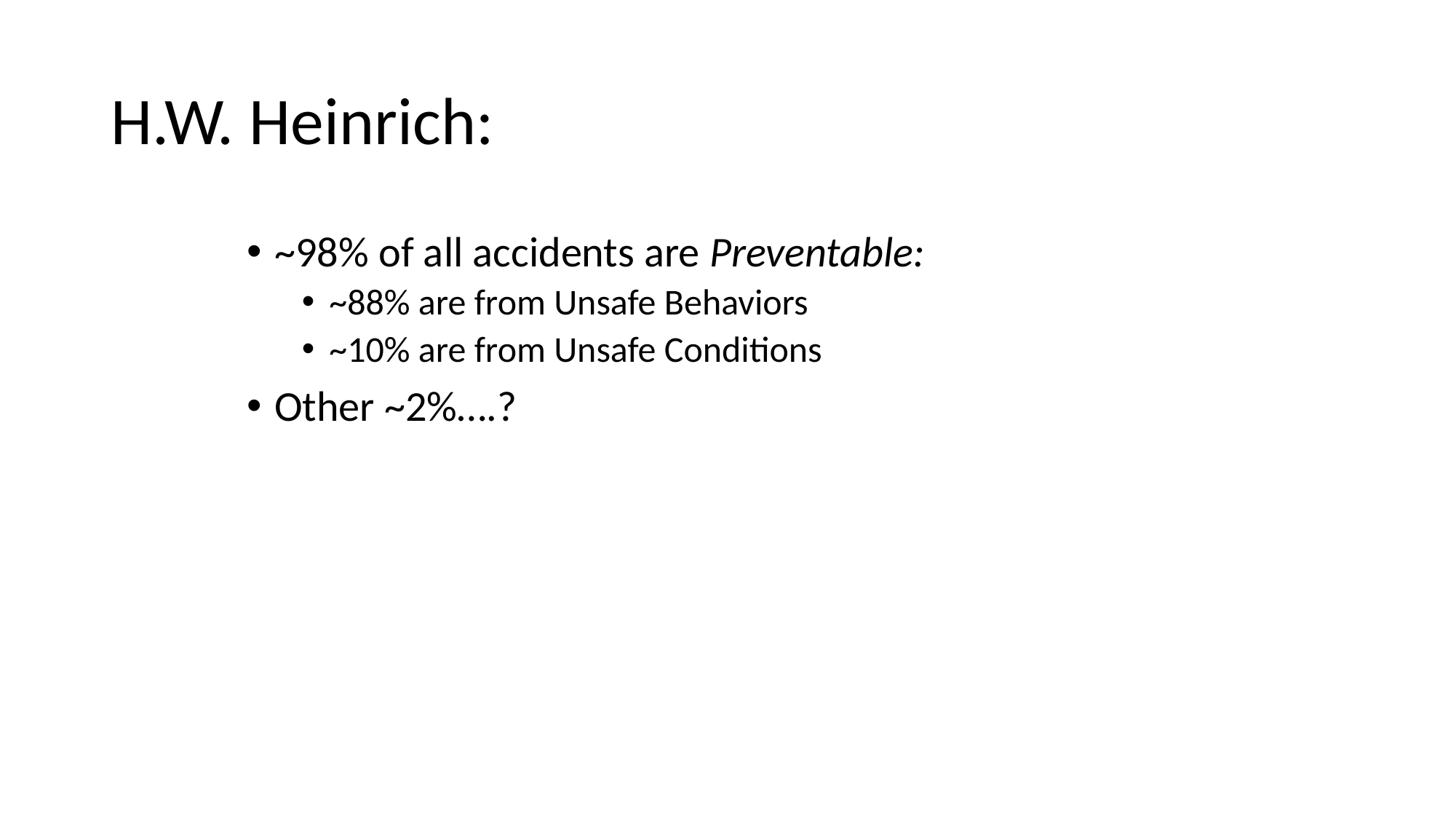

# H.W. Heinrich:
~98% of all accidents are Preventable:
~88% are from Unsafe Behaviors
~10% are from Unsafe Conditions
Other ~2%….?